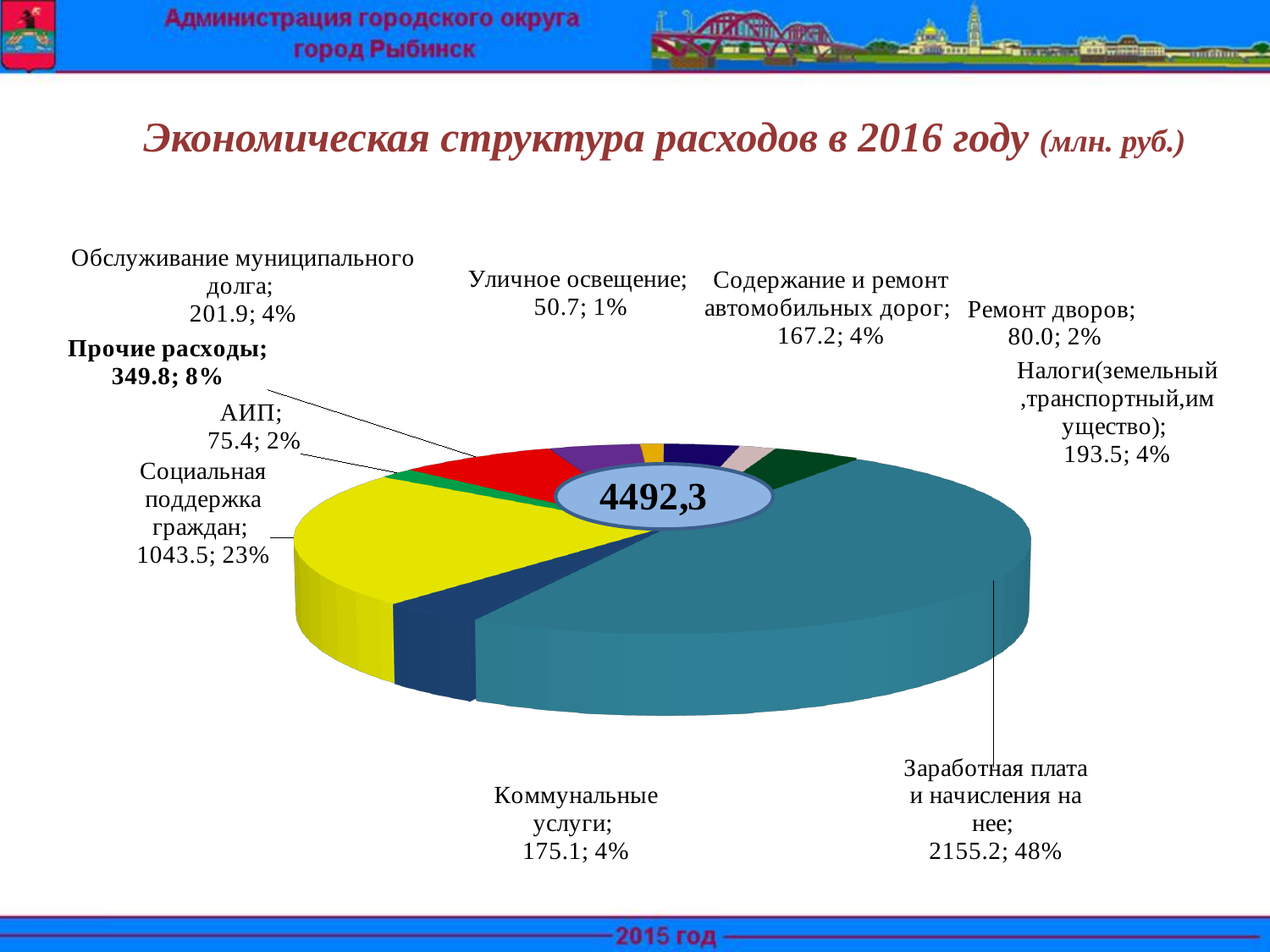

Экономическая структура расходов в 2016 году (млн. руб.)

[unsupported chart]